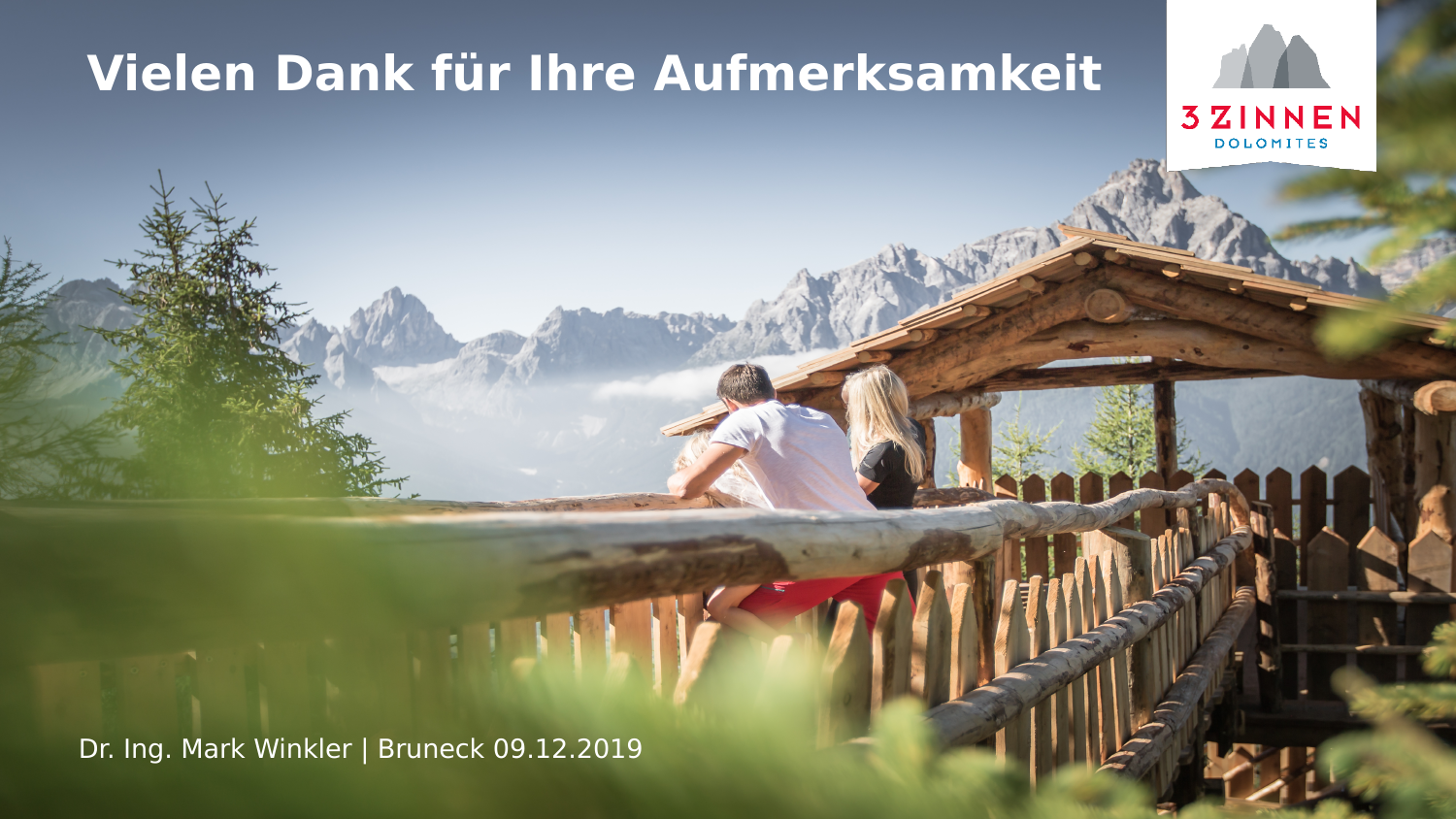

Vielen Dank für Ihre Aufmerksamkeit
Dr. Ing. Mark Winkler | Bruneck 09.12.2019